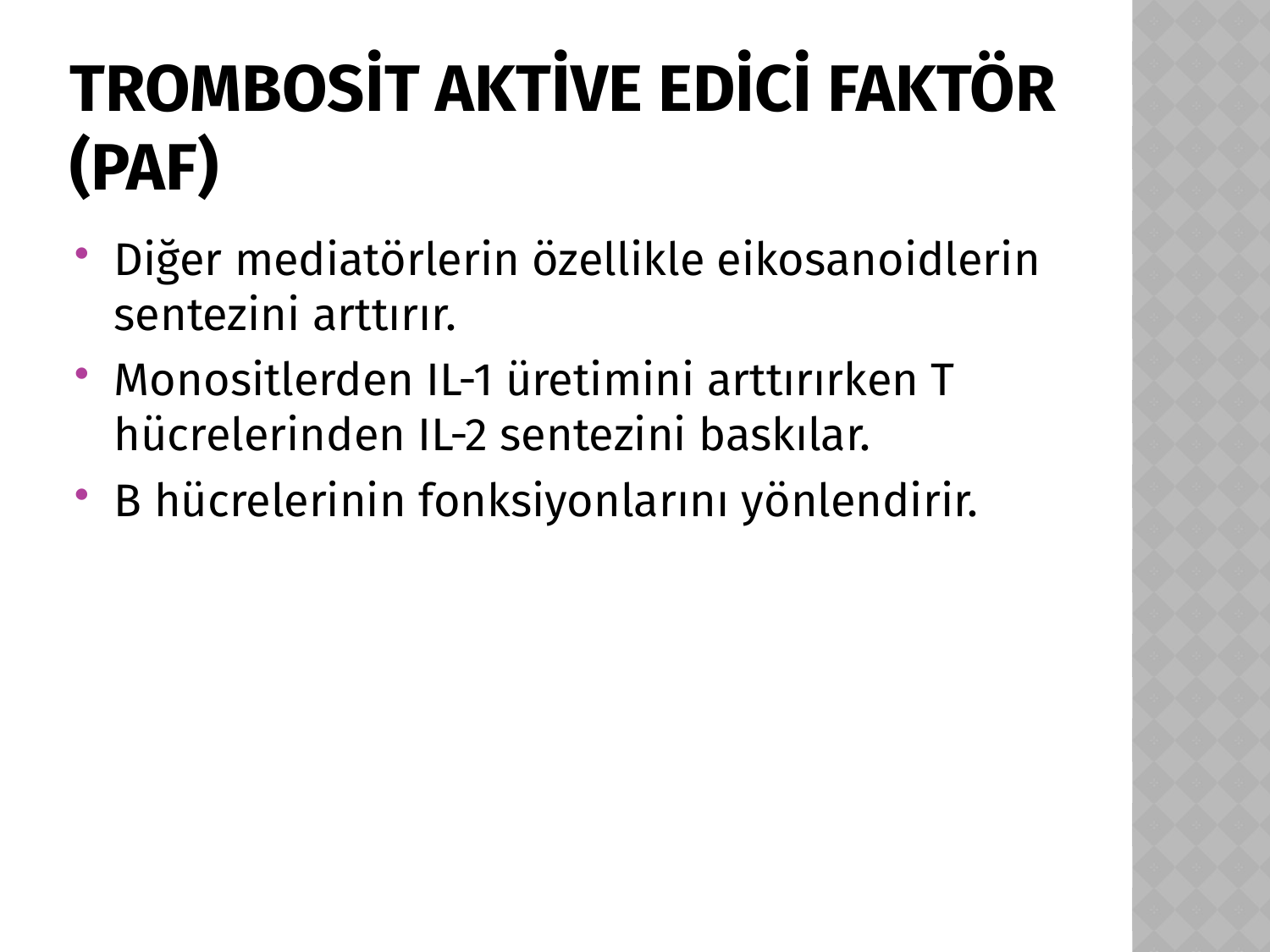

# Trombosit aktive edici faktör (PAF)
Diğer mediatörlerin özellikle eikosanoidlerin sentezini arttırır.
Monositlerden IL-1 üretimini arttırırken T hücrelerinden IL-2 sentezini baskılar.
B hücrelerinin fonksiyonlarını yönlendirir.